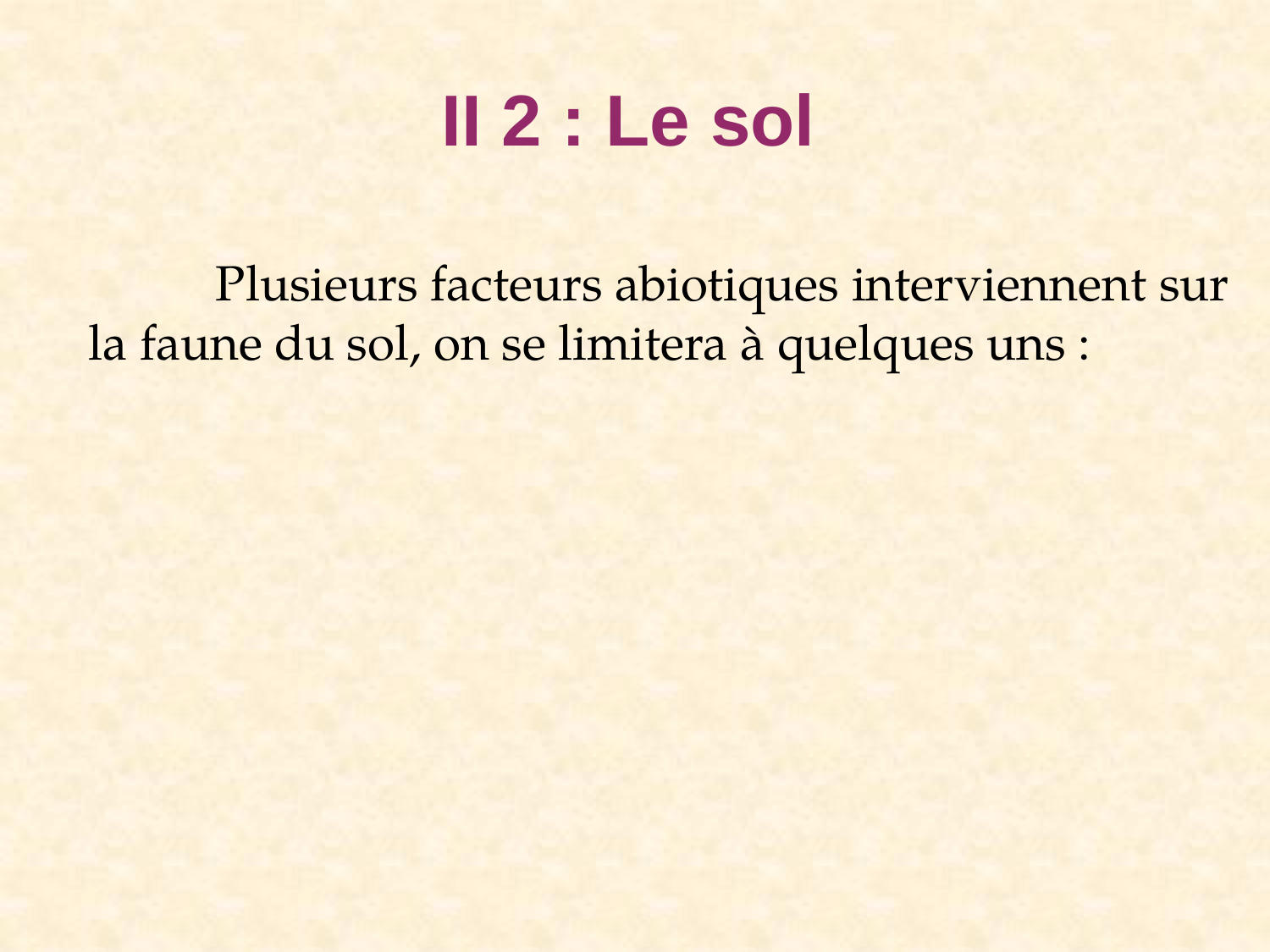

# II 2 : Le sol

		Plusieurs facteurs abiotiques interviennent sur la faune du sol, on se limitera à quelques uns :